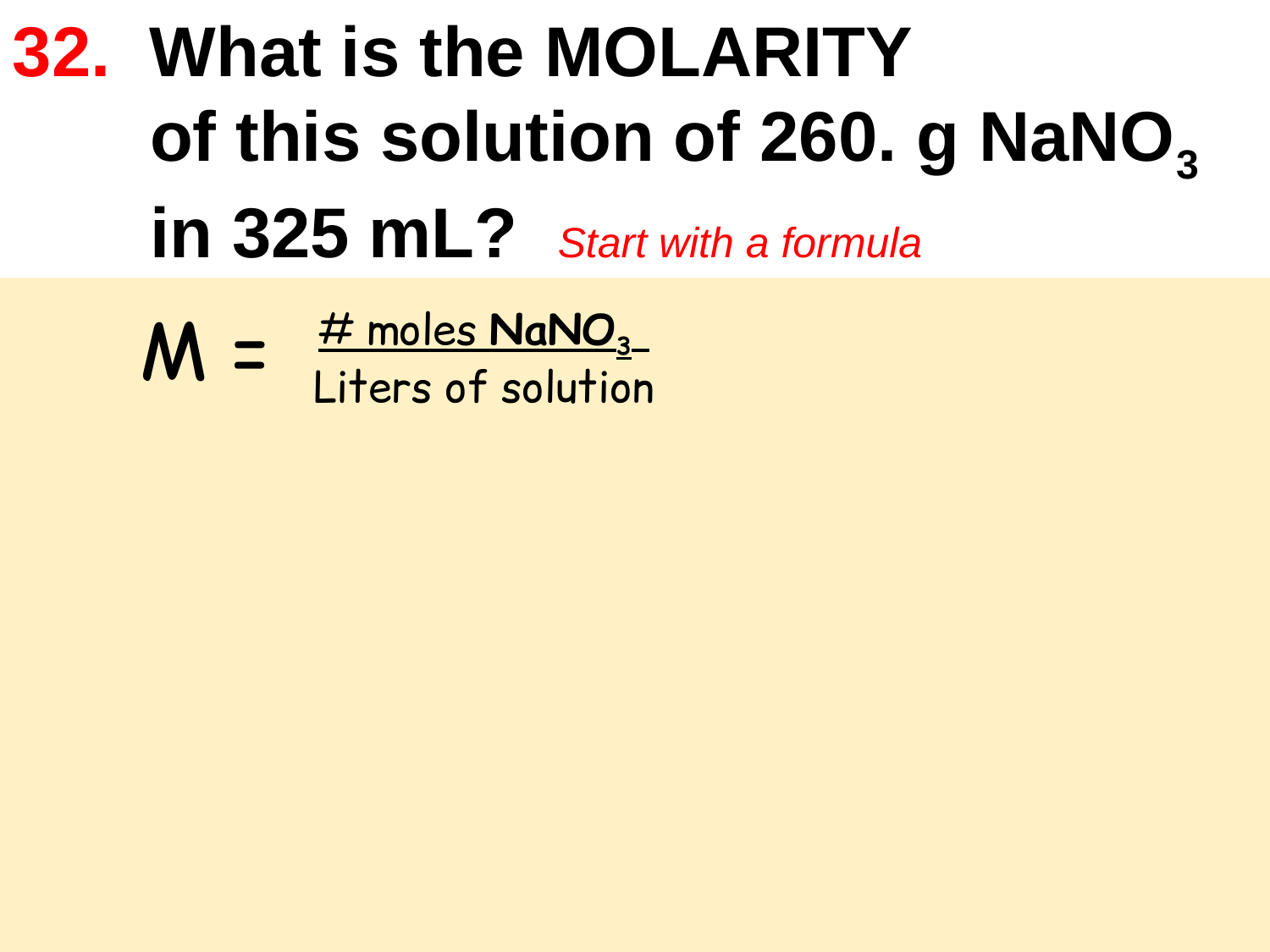

32.  What is the MOLARITY
       of this solution of 260. g NaNO3
       in 325 mL?  Start with a formula
M =
# moles NaNO3 Liters of solution